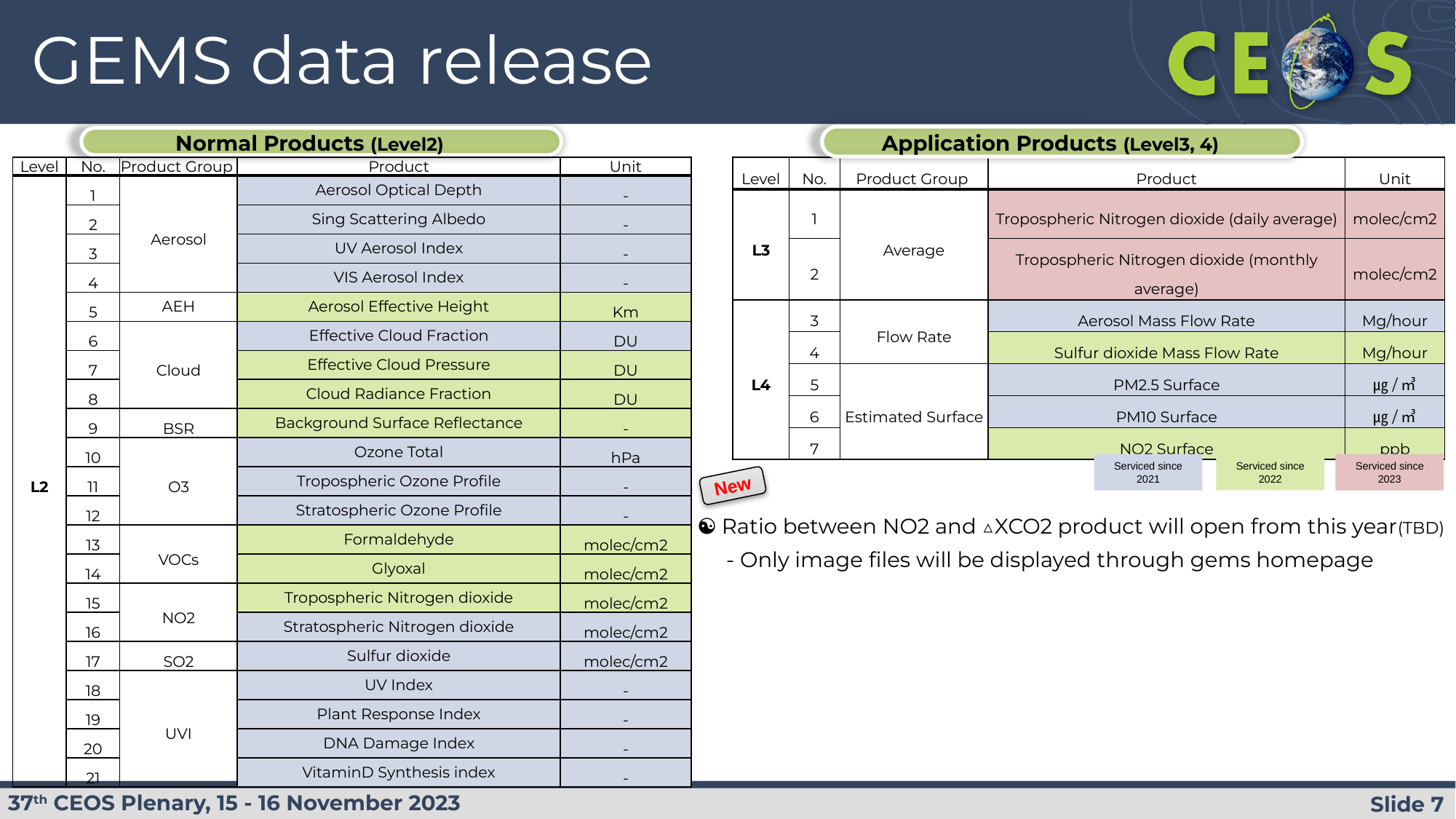

# GEMS data release

Application Products (Level3, 4)

Normal Products (Level2)
| Level | No. | Product Group | Product | Unit |
| --- | --- | --- | --- | --- |
| L3 | 1 | Average | Tropospheric Nitrogen dioxide (daily average) | molec/cm2 |
|  | 2 |  | Tropospheric Nitrogen dioxide (monthly average) | molec/cm2 |
| L4 | 3 | Flow Rate | Aerosol Mass Flow Rate | Mg/hour |
|  | 4 |  | Sulfur dioxide Mass Flow Rate | Mg/hour |
|  | 5 | Estimated Surface | PM2.5 Surface | ㎍/㎥ |
|  | 6 |  | PM10 Surface | ㎍/㎥ |
|  | 7 |  | NO2 Surface | ppb |
| Level | No. | Product Group | Product | Unit |
| --- | --- | --- | --- | --- |
| L2 | 1 | Aerosol | Aerosol Optical Depth | - |
|  | 2 |  | Sing Scattering Albedo | - |
|  | 3 |  | UV Aerosol Index | - |
|  | 4 |  | VIS Aerosol Index | - |
|  | 5 | AEH | Aerosol Effective Height | Km |
|  | 6 | Cloud | Effective Cloud Fraction | DU |
|  | 7 |  | Effective Cloud Pressure | DU |
|  | 8 |  | Cloud Radiance Fraction | DU |
|  | 9 | BSR | Background Surface Reflectance | - |
|  | 10 | O3 | Ozone Total | hPa |
|  | 11 |  | Tropospheric Ozone Profile | - |
|  | 12 |  | Stratospheric Ozone Profile | - |
|  | 13 | VOCs | Formaldehyde | molec/cm2 |
|  | 14 |  | Glyoxal | molec/cm2 |
|  | 15 | NO2 | Tropospheric Nitrogen dioxide | molec/cm2 |
|  | 16 |  | Stratospheric Nitrogen dioxide | molec/cm2 |
|  | 17 | SO2 | Sulfur dioxide | molec/cm2 |
|  | 18 | UVI | UV Index | - |
|  | 19 |  | Plant Response Index | - |
|  | 20 |  | DNA Damage Index | - |
|  | 21 |  | VitaminD Synthesis index | - |
Serviced since 2022
Serviced since 2021
Serviced since 2023
New
☯ Ratio between NO2 and △XCO2 product will open from this year(TBD)
     - Only image files will be displayed through gems homepage